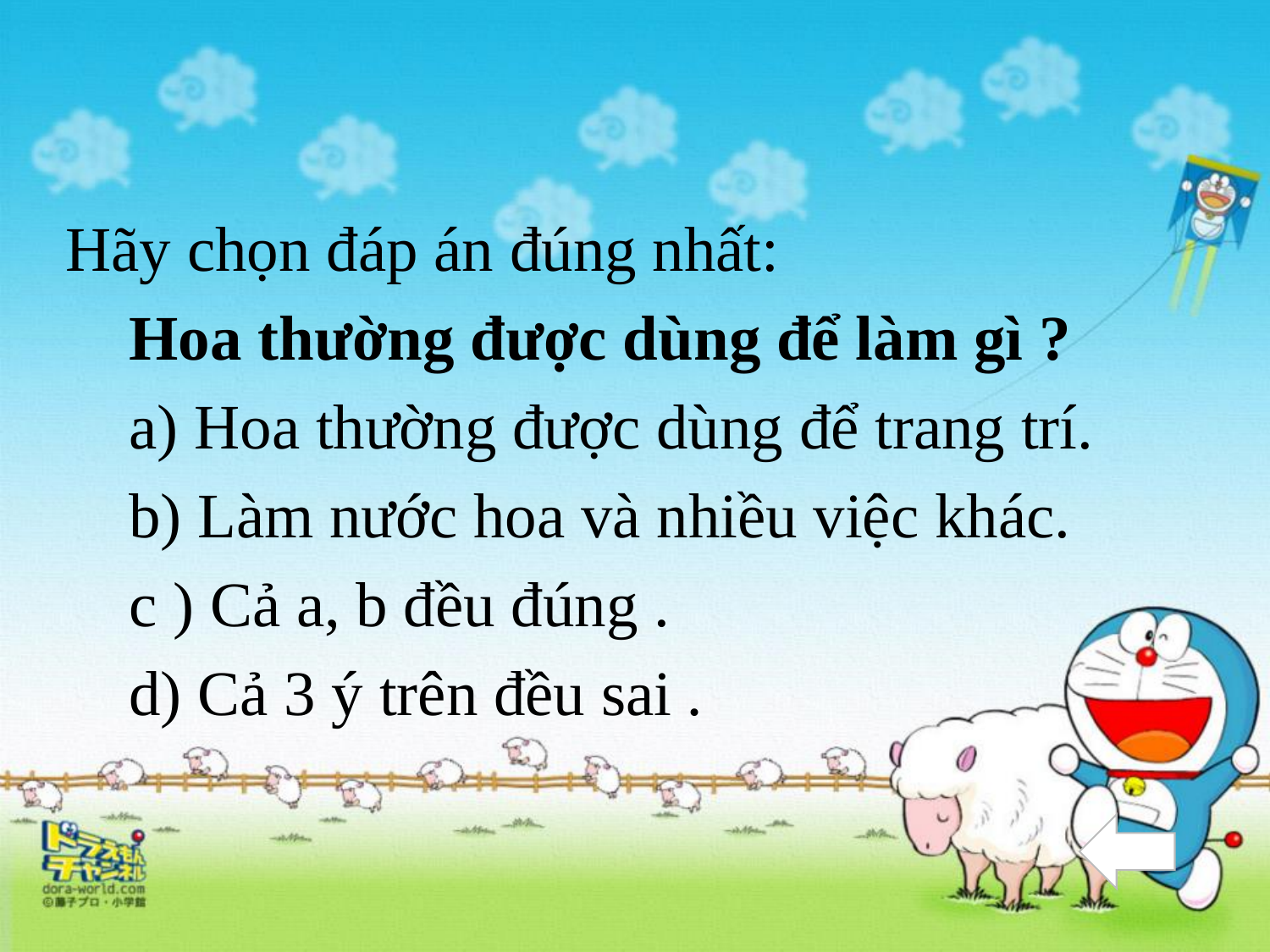

Hãy chọn đáp án đúng nhất:
    Hoa thường được dùng để làm gì ?
    a) Hoa thường được dùng để trang trí.
    b) Làm nước hoa và nhiều việc khác.
    c ) Cả a, b đều đúng .
    d) Cả 3 ý trên đều sai .